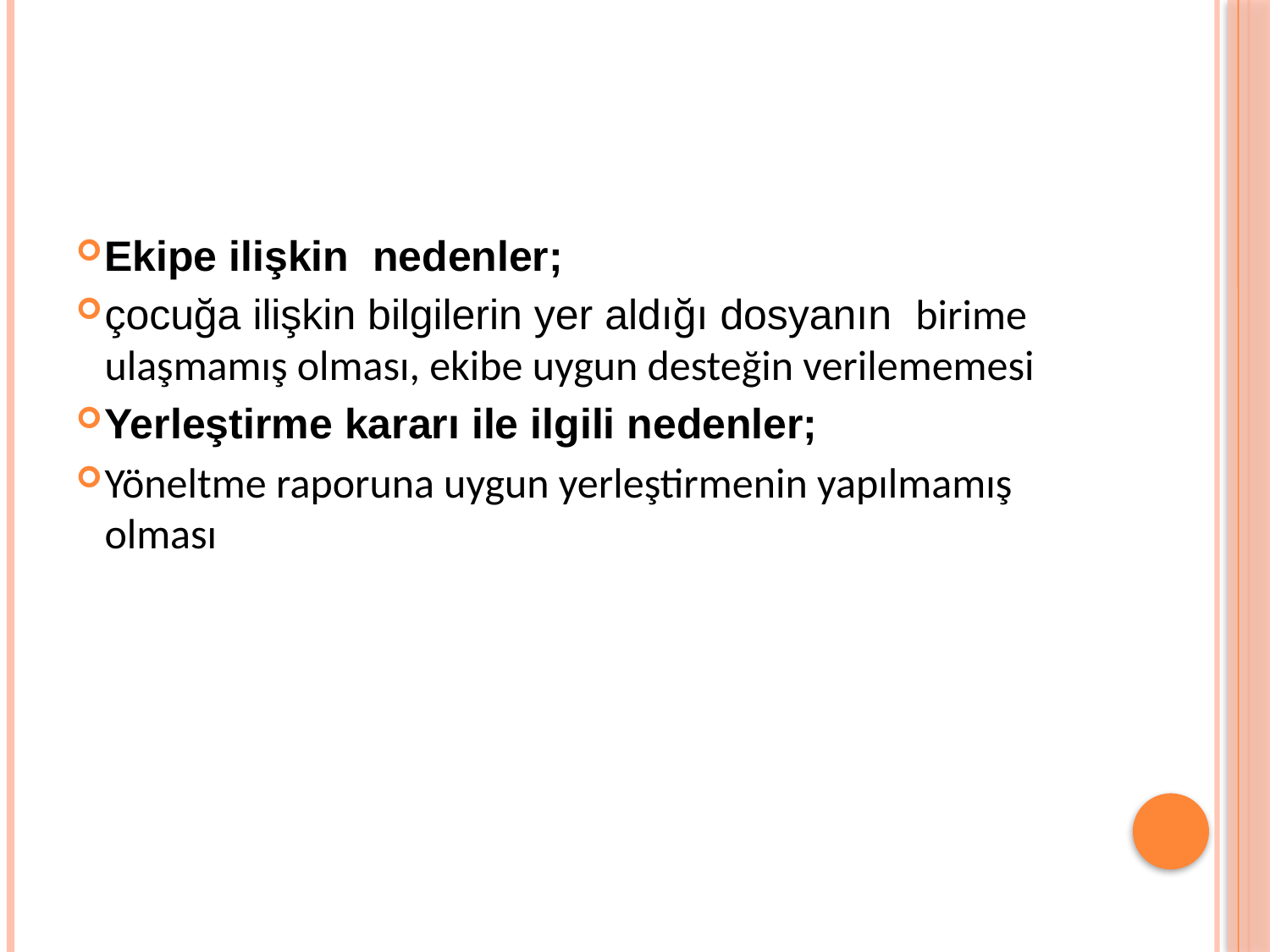

#
Ekipe ilişkin  nedenler;
çocuğa ilişkin bilgilerin yer aldığı dosyanın  birime ulaşmamış olması, ekibe uygun desteğin verilememesi
Yerleştirme kararı ile ilgili nedenler;
Yöneltme raporuna uygun yerleştirmenin yapılmamış olması